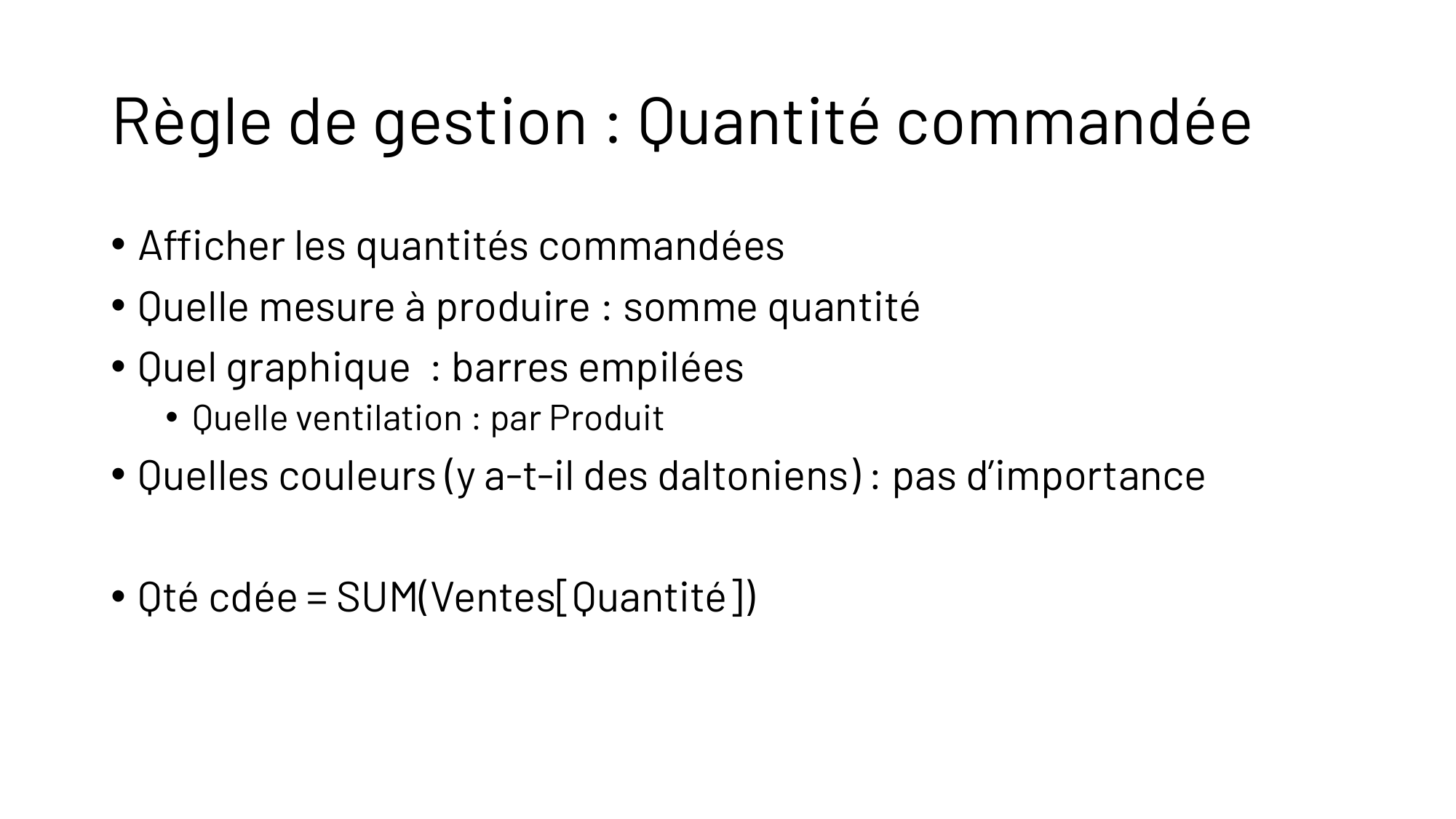

# Règle de gestion : Quantité commandée
Afficher les quantités commandées
Quelle mesure à produire : somme quantité
Quel graphique  : barres empilées
Quelle ventilation : par Produit
Quelles couleurs (y a-t-il des daltoniens) : pas d’importance

Qté cdée = SUM(Ventes[Quantité])